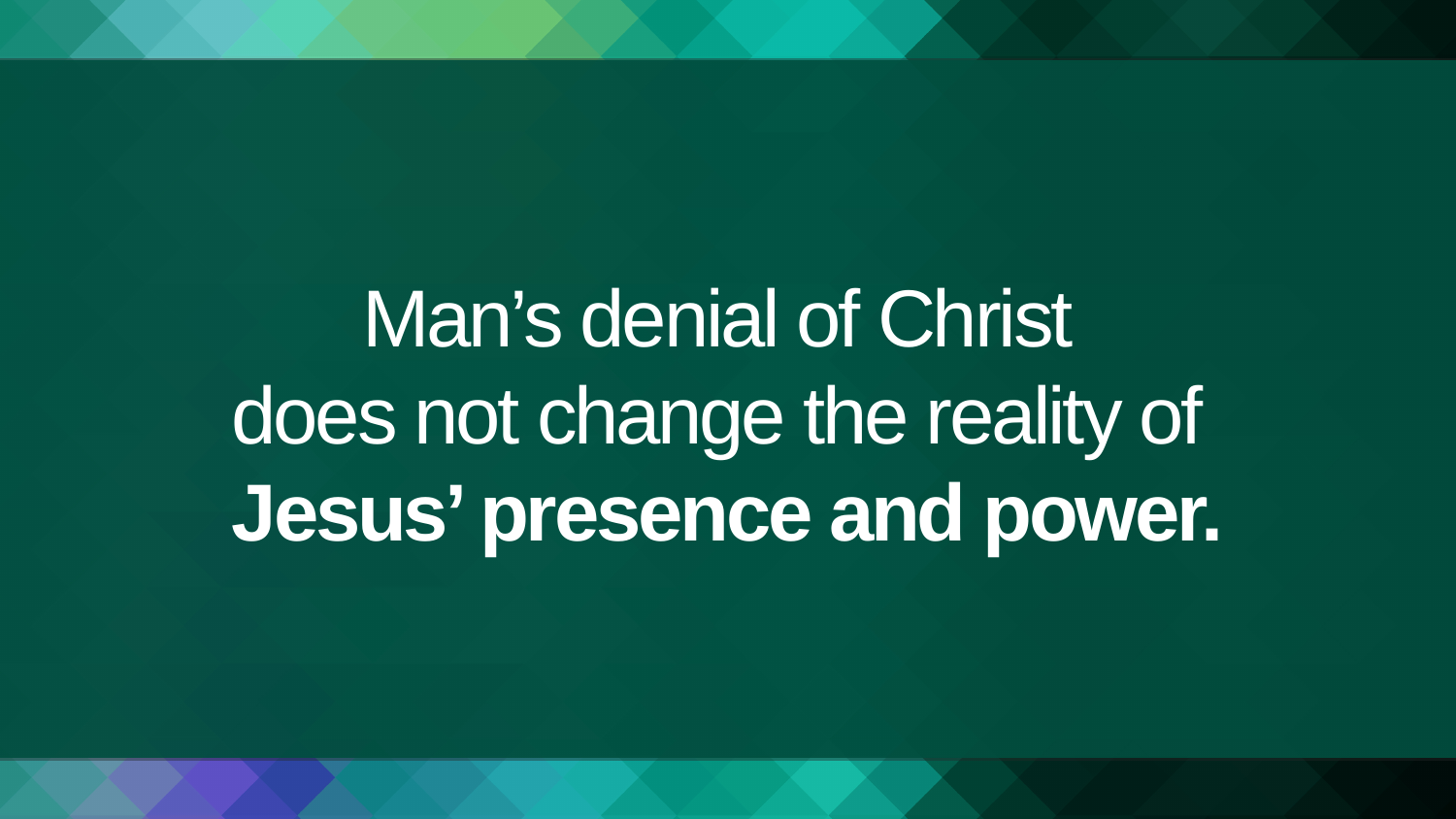

# Man’s denial of Christ does not change the reality of Jesus’ presence and power.